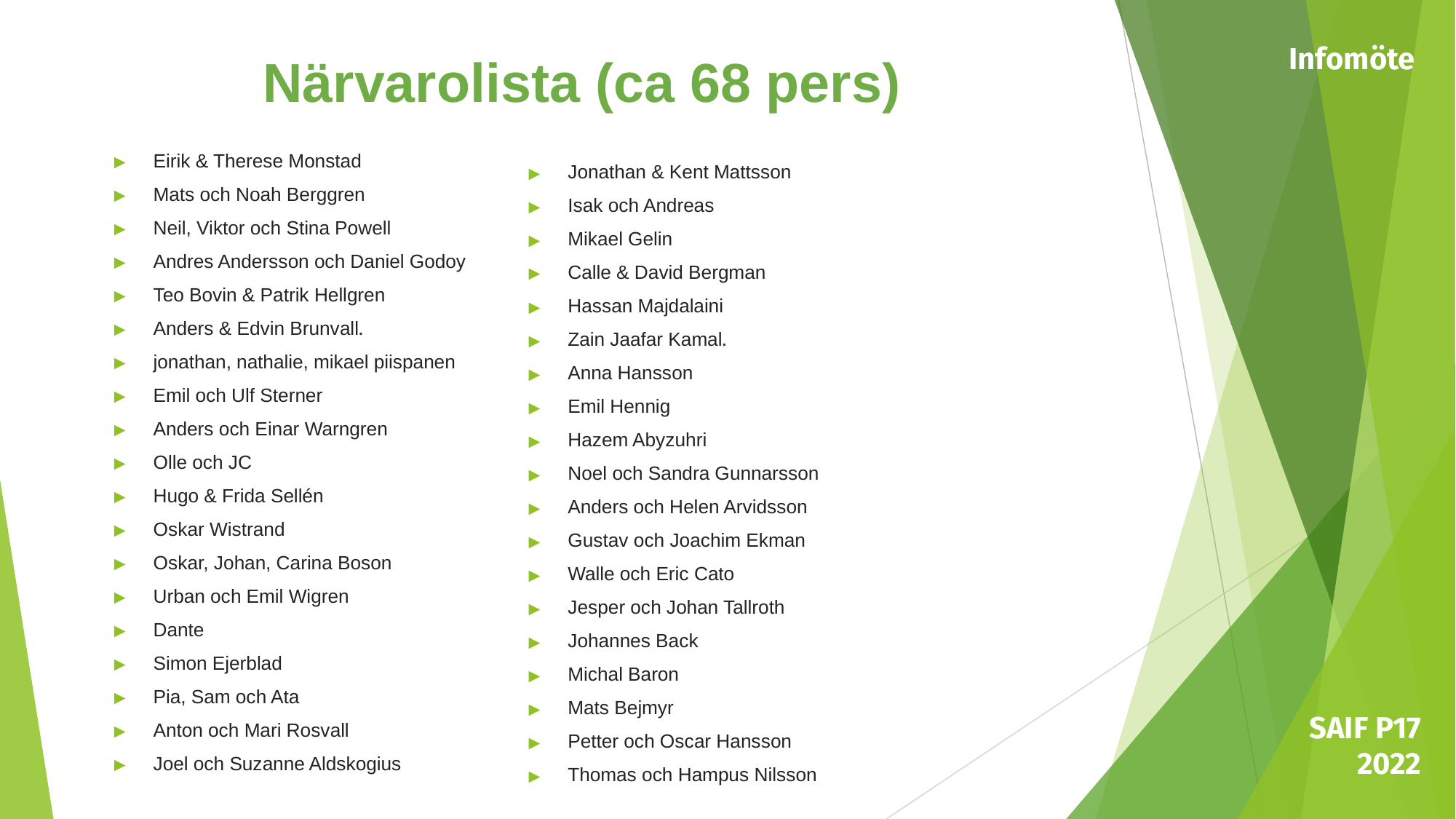

Infomöte
Närvarolista (ca 68 pers)
Eirik & Therese Monstad
Mats och Noah Berggren
Neil, Viktor och Stina Powell
Andres Andersson och Daniel Godoy
Teo Bovin & Patrik Hellgren
Anders & Edvin Brunvall.
jonathan, nathalie, mikael piispanen
Emil och Ulf Sterner
Anders och Einar Warngren
Olle och JC
Hugo & Frida Sellén
Oskar Wistrand
Oskar, Johan, Carina Boson
Urban och Emil Wigren
Dante
Simon Ejerblad
Pia, Sam och Ata
Anton och Mari Rosvall
Joel och Suzanne Aldskogius

Jonathan & Kent Mattsson
Isak och Andreas
Mikael Gelin
Calle & David Bergman
Hassan Majdalaini
Zain Jaafar Kamal.
Anna Hansson
Emil Hennig
Hazem Abyzuhri
Noel och Sandra Gunnarsson
Anders och Helen Arvidsson
Gustav och Joachim Ekman
Walle och Eric Cato
Jesper och Johan Tallroth
Johannes Back
Michal Baron
Mats Bejmyr
Petter och Oscar Hansson
Thomas och Hampus Nilsson
SAIF P17
2022